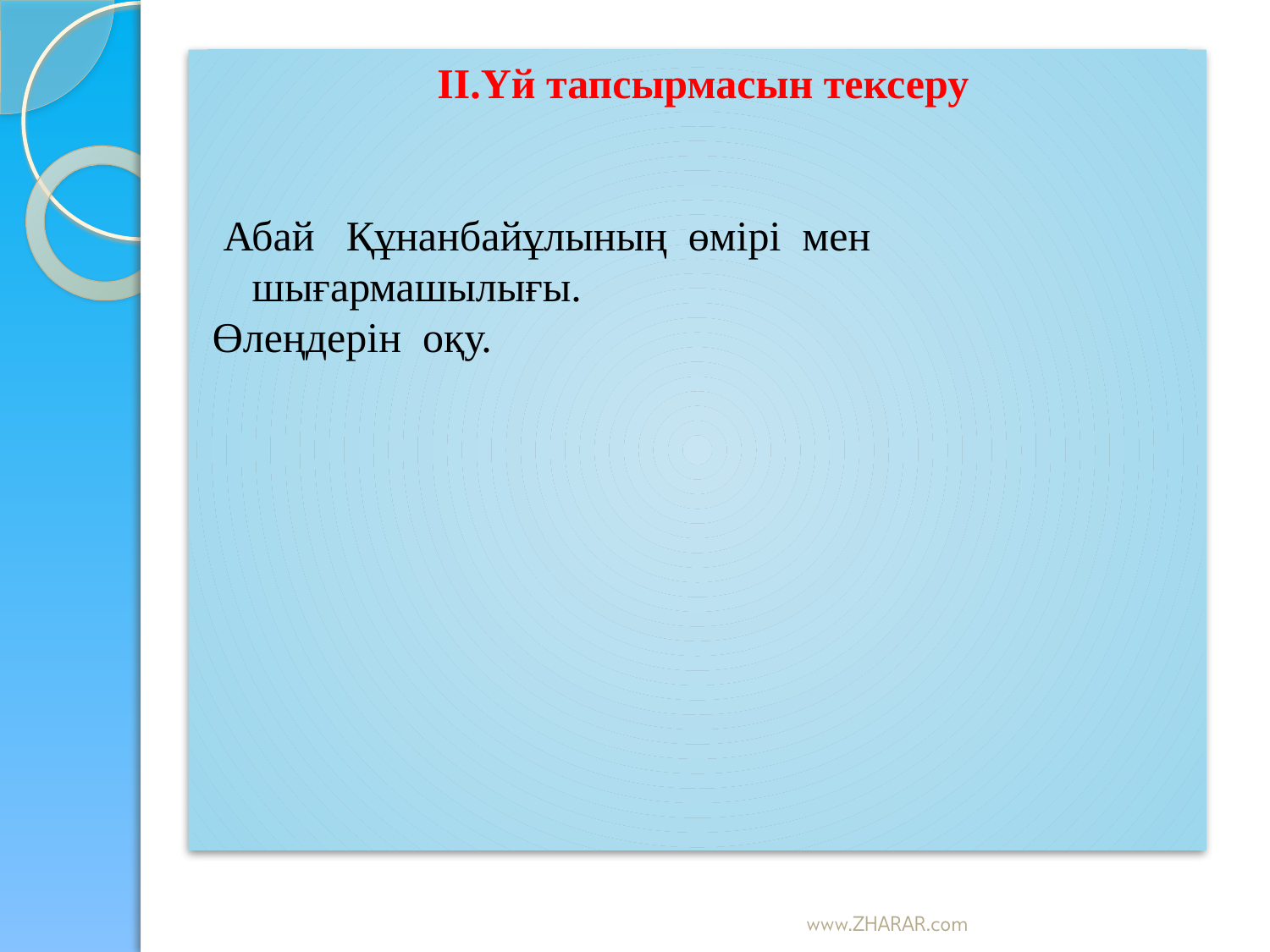

ІІ.Үй тапсырмасын тексеру

 Абай   Құнанбайұлының  өмірі  мен  шығармашылығы.
Өлеңдерін  оқу.
www.ZHARAR.com